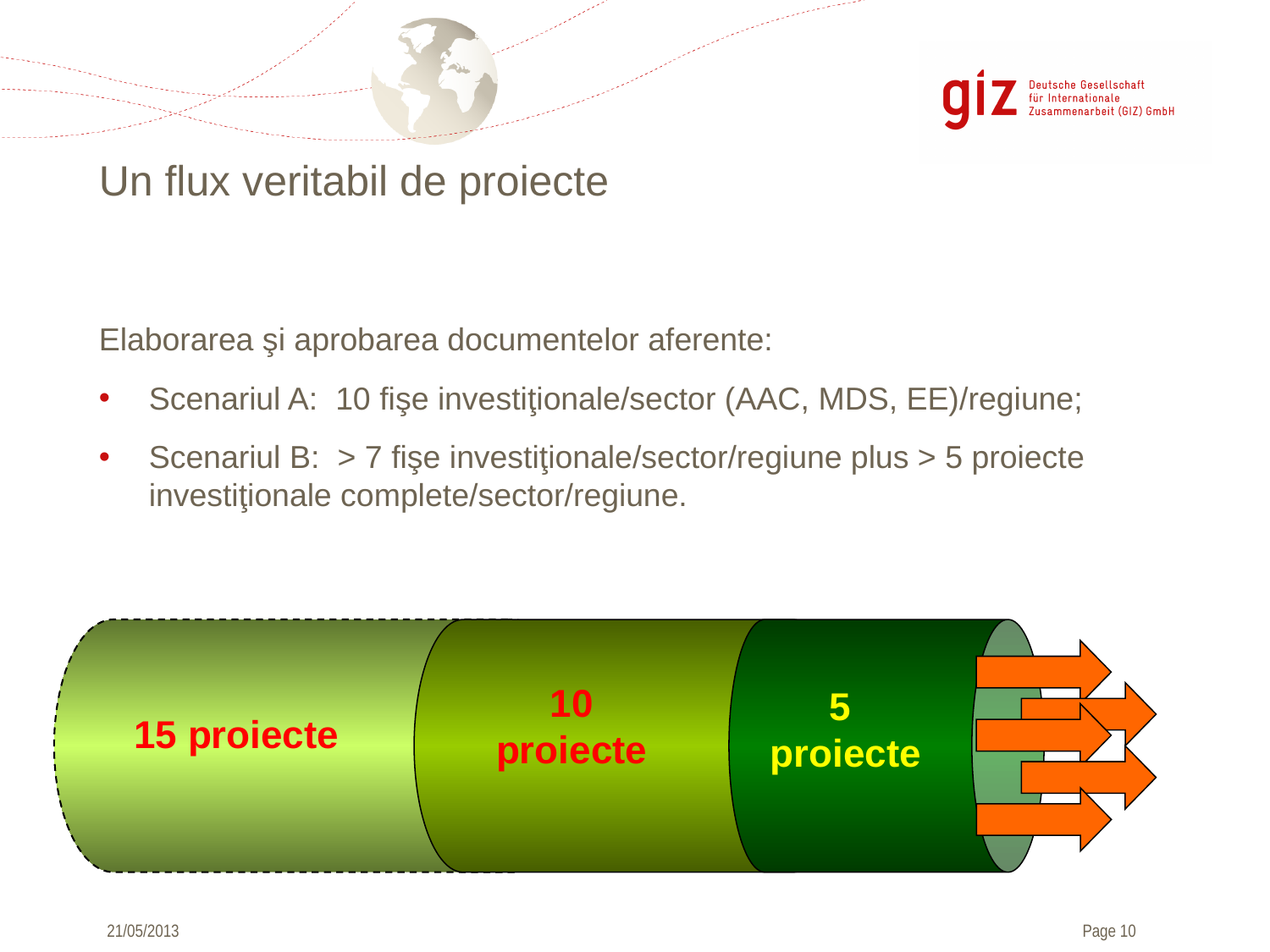

# Un flux veritabil de proiecte

15 proiecte

10 proiecte

Elaborarea şi aprobarea documentelor aferente:
Scenariul A:  10 fişe investiţionale/sector (AAC, MDS, EE)/regiune;
Scenariul B:  > 7 fişe investiţionale/sector/regiune plus > 5 proiecte investiţionale complete/sector/regiune.

5
 proiecte
21/05/2013